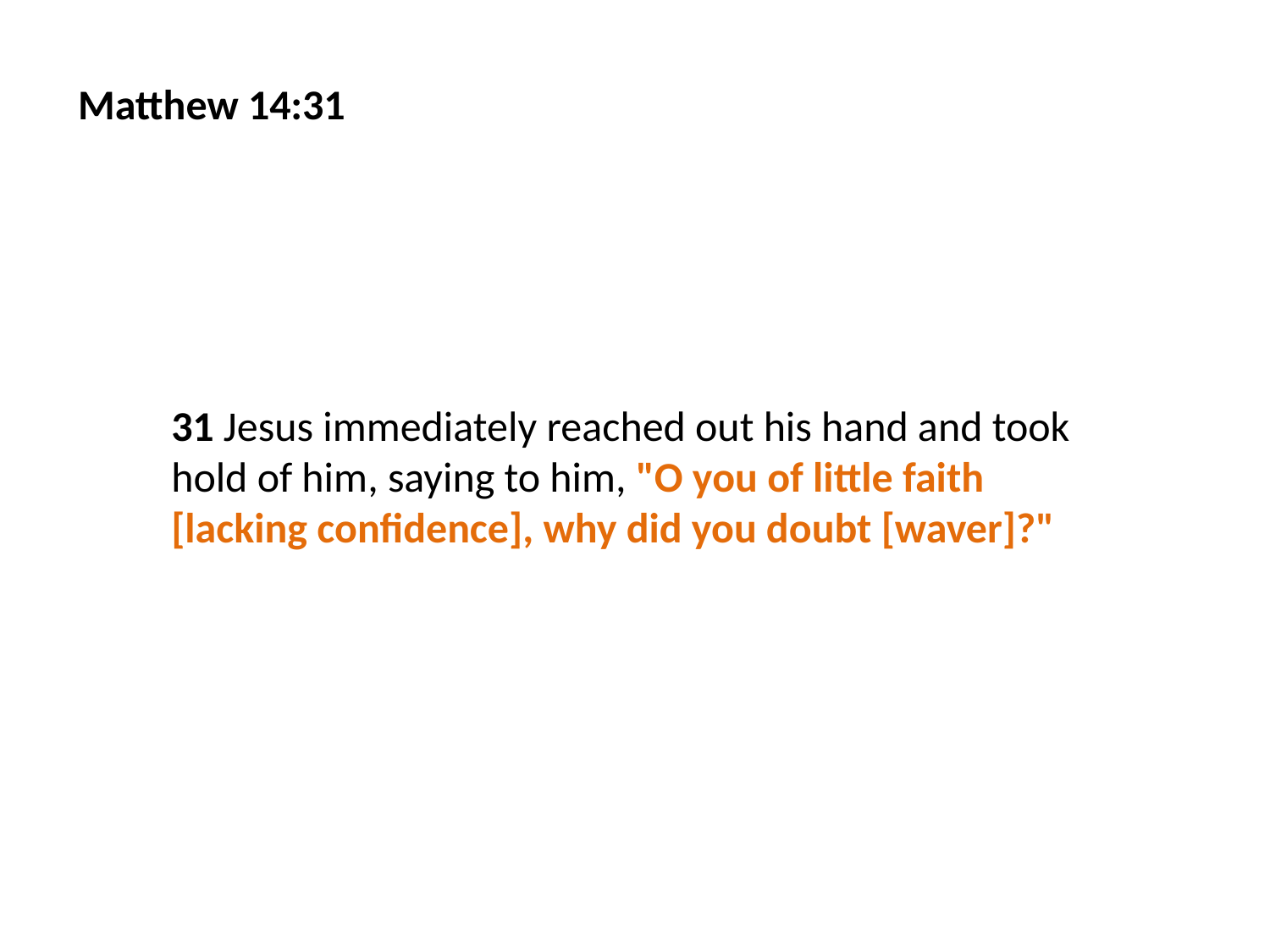

Matthew 14:31
31 Jesus immediately reached out his hand and took hold of him, saying to him, "O you of little faith [‎lacking confidence], why did you doubt [waver]?"